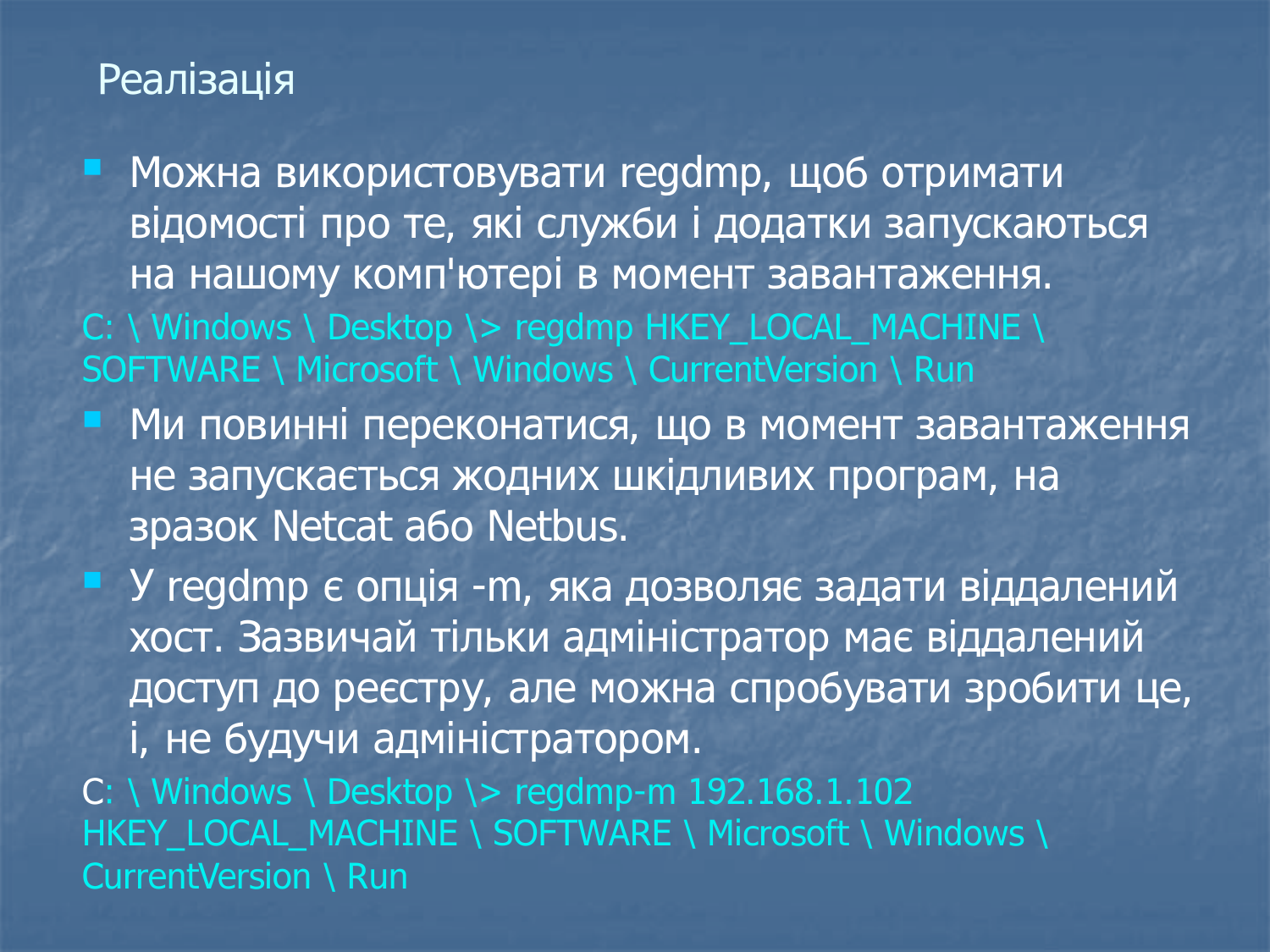

# Реалізація
Можна використовувати regdmp, щоб отримати відомості про те, які служби і додатки запускаються на нашому комп'ютері в момент завантаження.
C: \ Windows \ Desktop \> regdmp HKEY_LOCAL_MACHINE \  SOFTWARE \ Microsoft \ Windows \ CurrentVersion \ Run
Ми повинні переконатися, що в момент завантаження не запускається жодних шкідливих програм, на зразок Netcat або Netbus.
У regdmp є опція -m, яка дозволяє задати віддалений хост. Зазвичай тільки адміністратор має віддалений доступ до реєстру, але можна спробувати зробити це, і, не будучи адміністратором.
C: \ Windows \ Desktop \> regdmp-m 192.168.1.102 HKEY_LOCAL_MACHINE \ SOFTWARE \ Microsoft \ Windows \ CurrentVersion \ Run